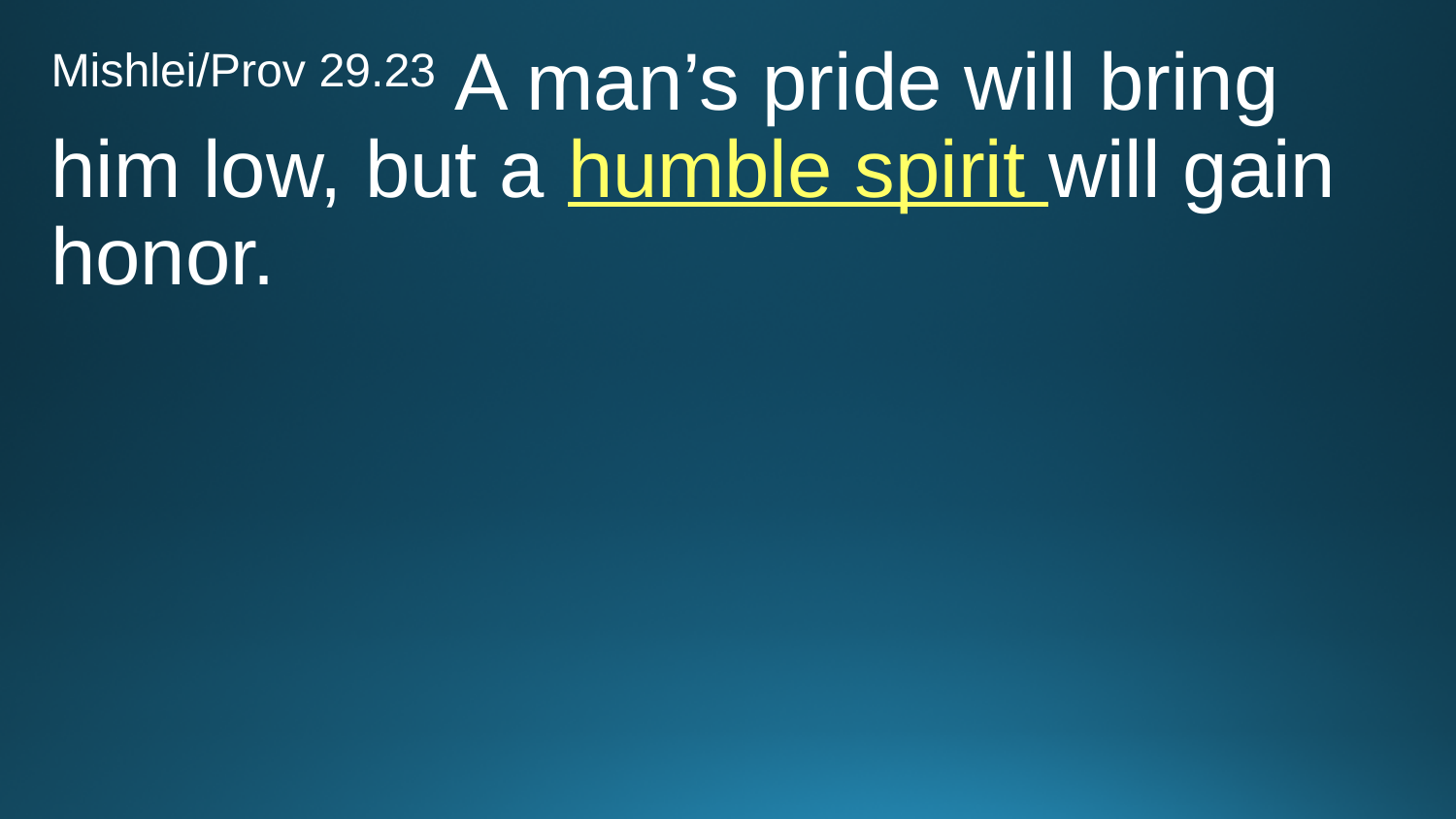

Mishlei/Prov 29.23 A man’s pride will bring him low, but a humble spirit will gain honor.